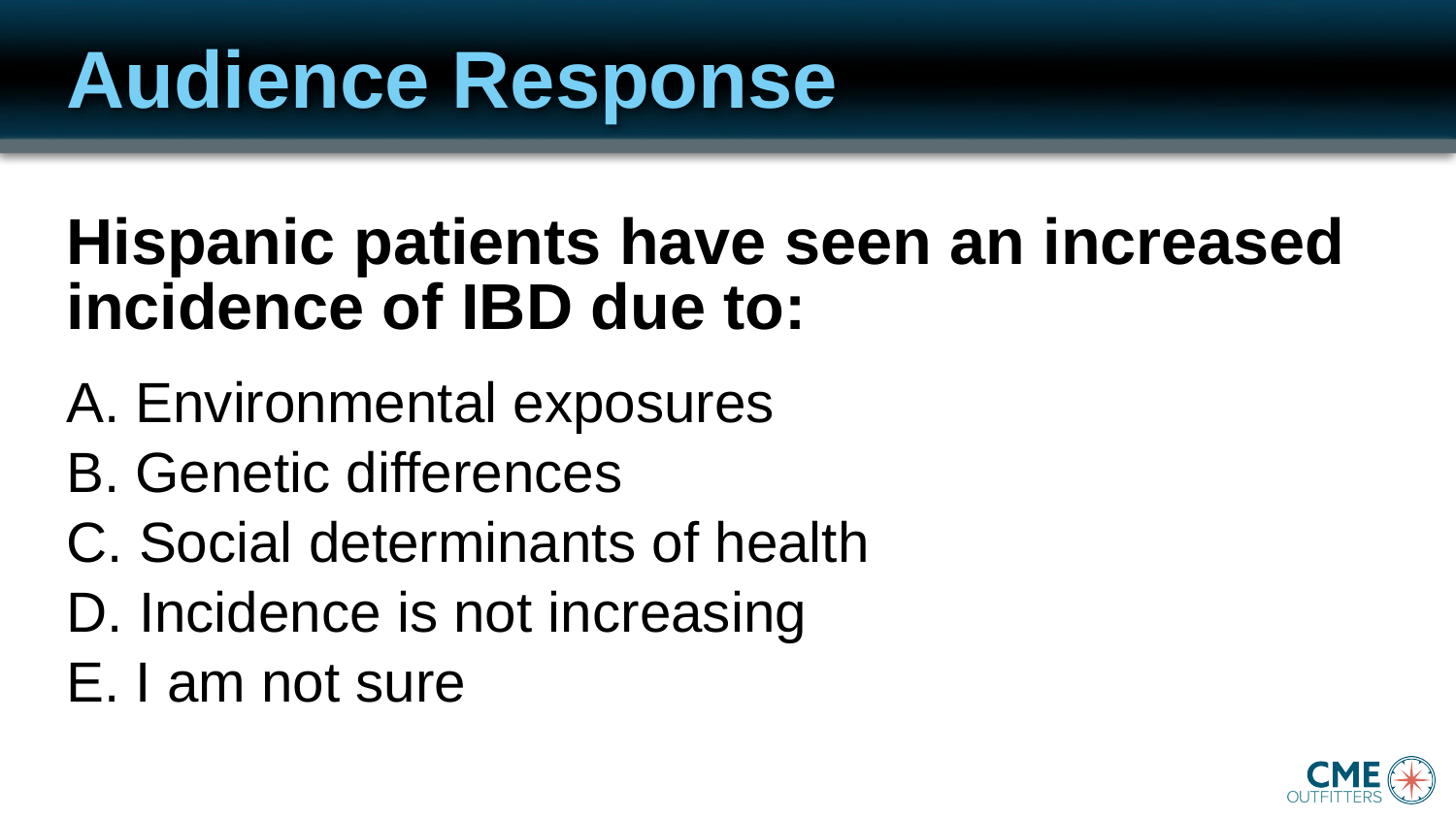

# Audience Response
Hispanic patients have seen an increased incidence of IBD due to:
A. Environmental exposures
B. Genetic differences
C. Social determinants of health
D. Incidence is not increasing
E. I am not sure